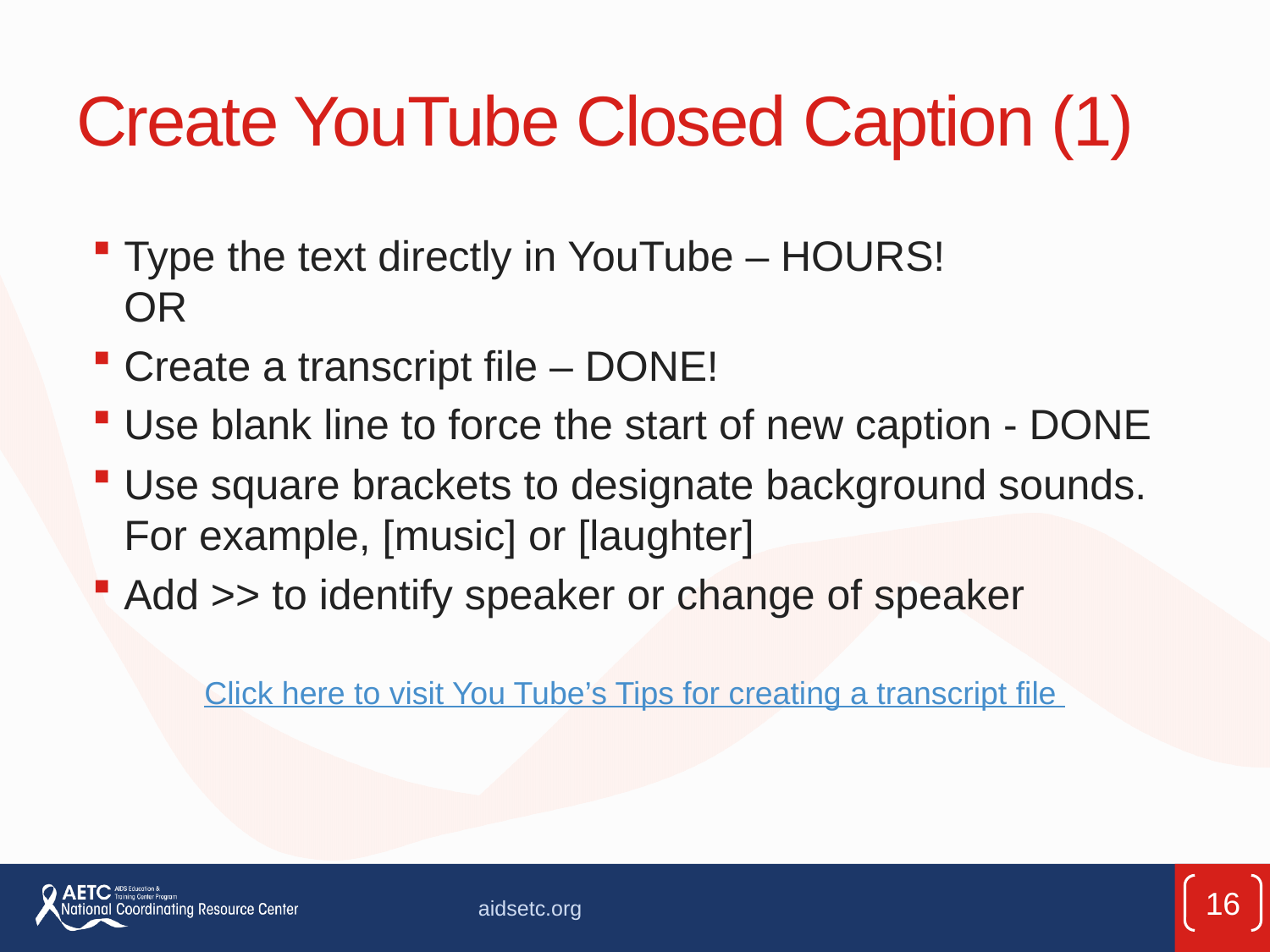

# Create YouTube Closed Caption (1)
Type the text directly in YouTube – HOURS!
OR
Create a transcript file – DONE!
Use blank line to force the start of new caption - DONE
Use square brackets to designate background sounds. For example, [music] or [laughter]
Add >> to identify speaker or change of speaker

Click here to visit You Tube’s Tips for creating a transcript file
16
aidsetc.org